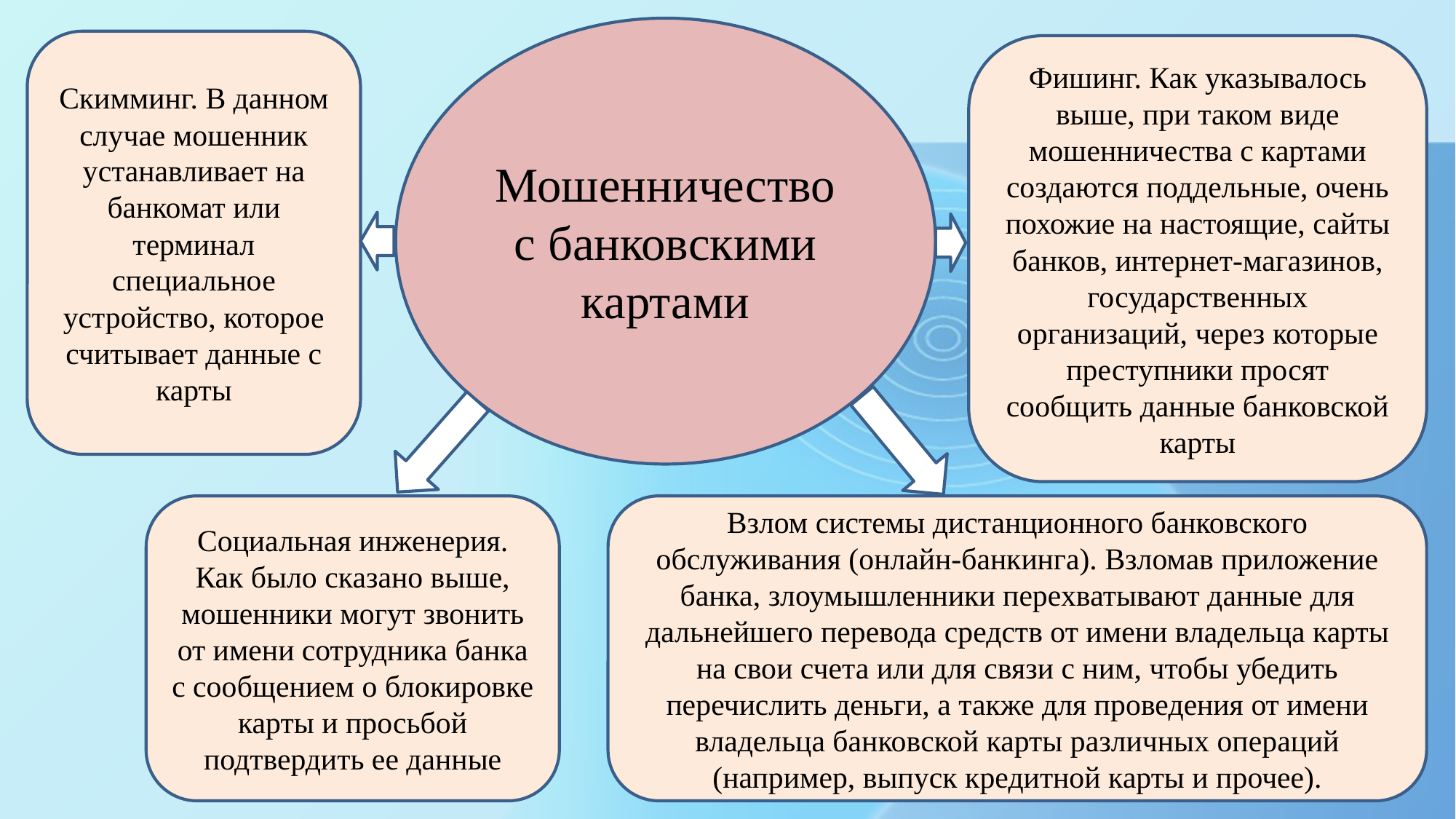

Мошенничество с банковскими картами
Скимминг. В данном случае мошенник устанавливает на банкомат или терминал специальное устройство, которое считывает данные с карты
Фишинг. Как указывалось выше, при таком виде мошенничества с картами создаются поддельные, очень похожие на настоящие, сайты банков, интернет-магазинов, государственных организаций, через которые преступники просят сообщить данные банковской карты

Социальная инженерия. Как было сказано выше, мошенники могут звонить от имени сотрудника банка с сообщением о блокировке карты и просьбой подтвердить ее данные
Взлом системы дистанционного банковского обслуживания (онлайн-банкинга). Взломав приложение банка, злоумышленники перехватывают данные для дальнейшего перевода средств от имени владельца карты на свои счета или для связи с ним, чтобы убедить перечислить деньги, а также для проведения от имени владельца банковской карты различных операций (например, выпуск кредитной карты и прочее).